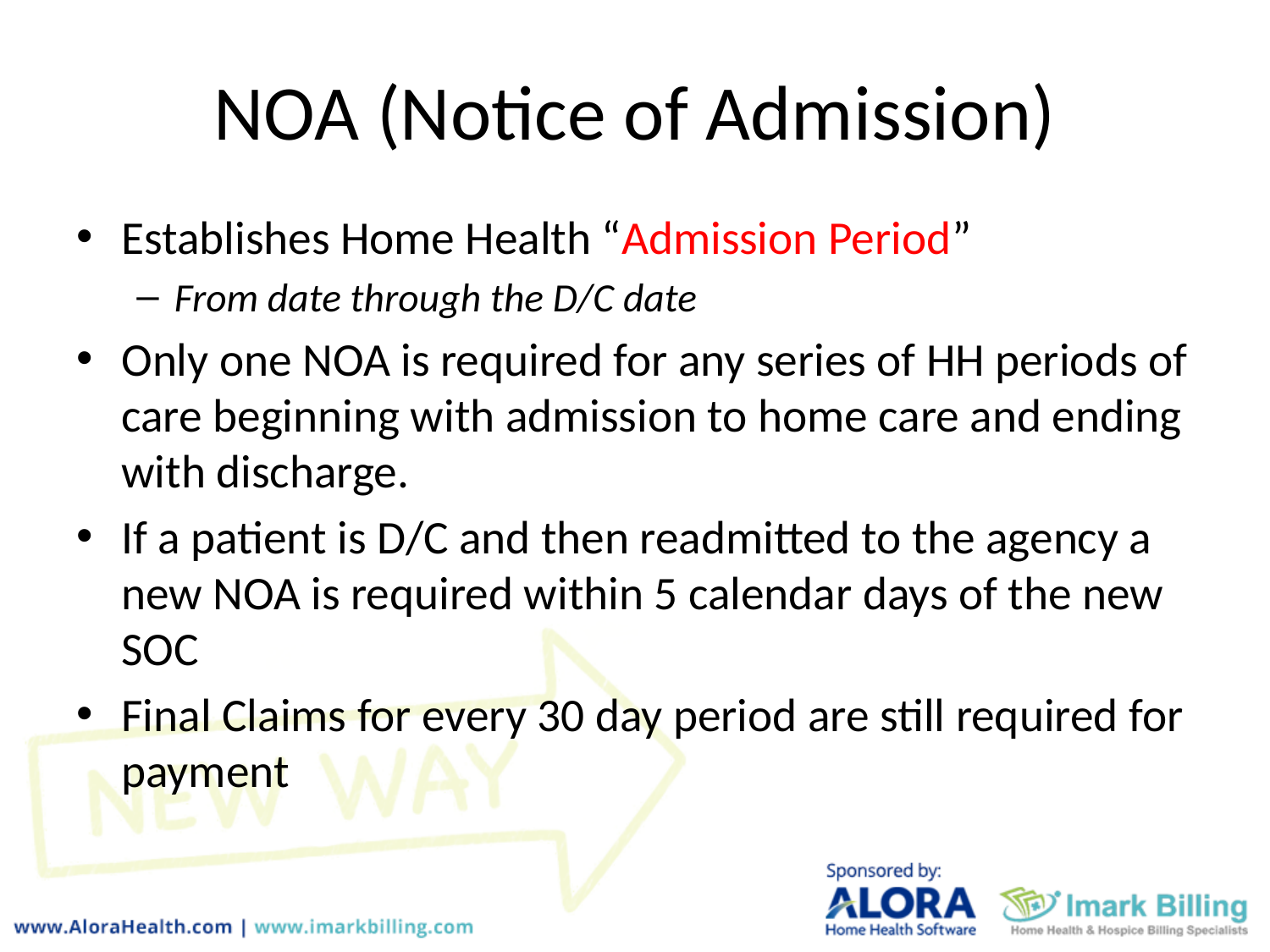

# NOA (Notice of Admission)
Establishes Home Health “Admission Period”
From date through the D/C date
Only one NOA is required for any series of HH periods of care beginning with admission to home care and ending with discharge.
If a patient is D/C and then readmitted to the agency a new NOA is required within 5 calendar days of the new SOC
Final Claims for every 30 day period are still required for payment